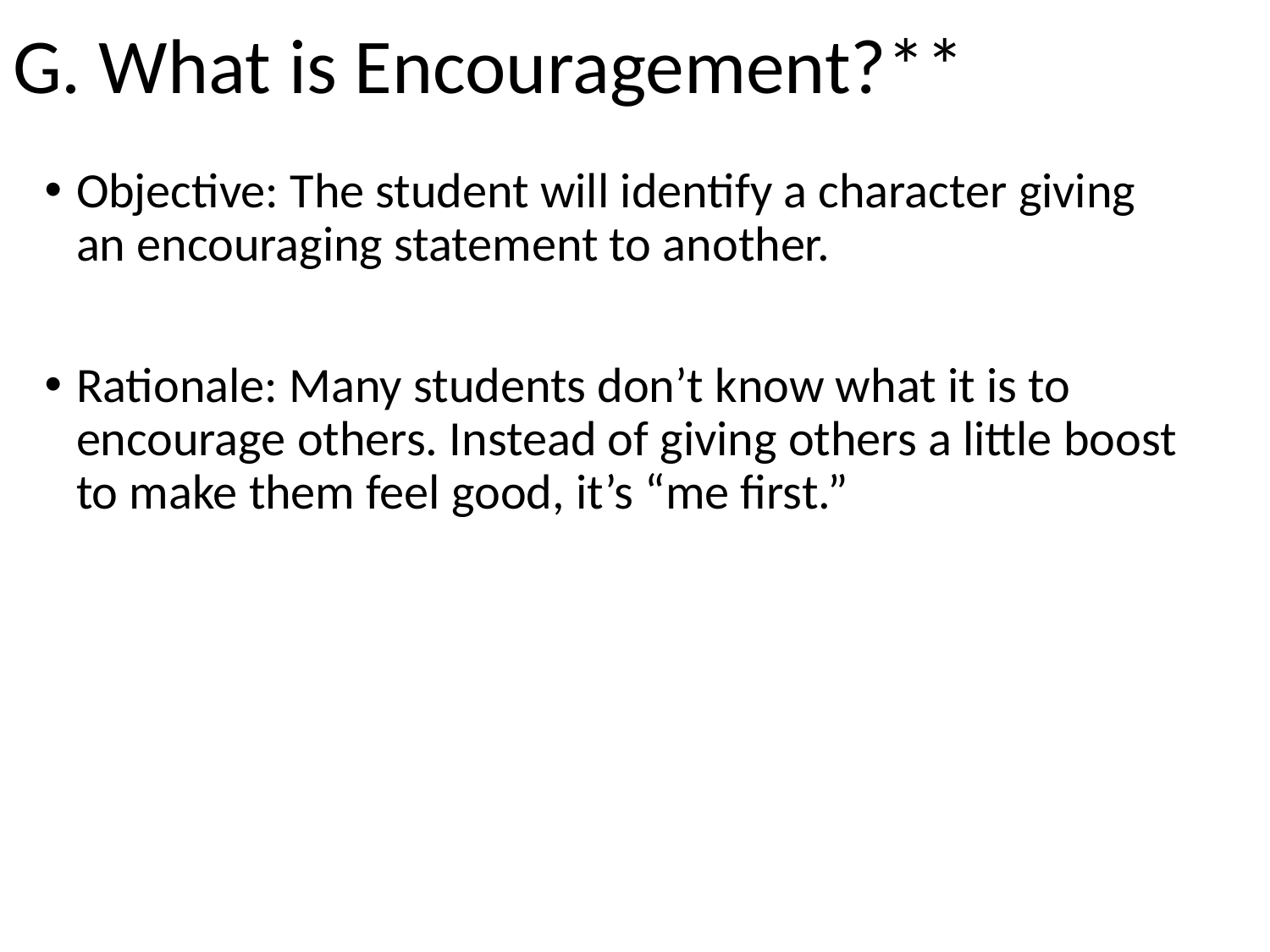

# G. What is Encouragement?**
Objective: The student will identify a character giving an encouraging statement to another.

Rationale: Many students don’t know what it is to encourage others. Instead of giving others a little boost to make them feel good, it’s “me first.”